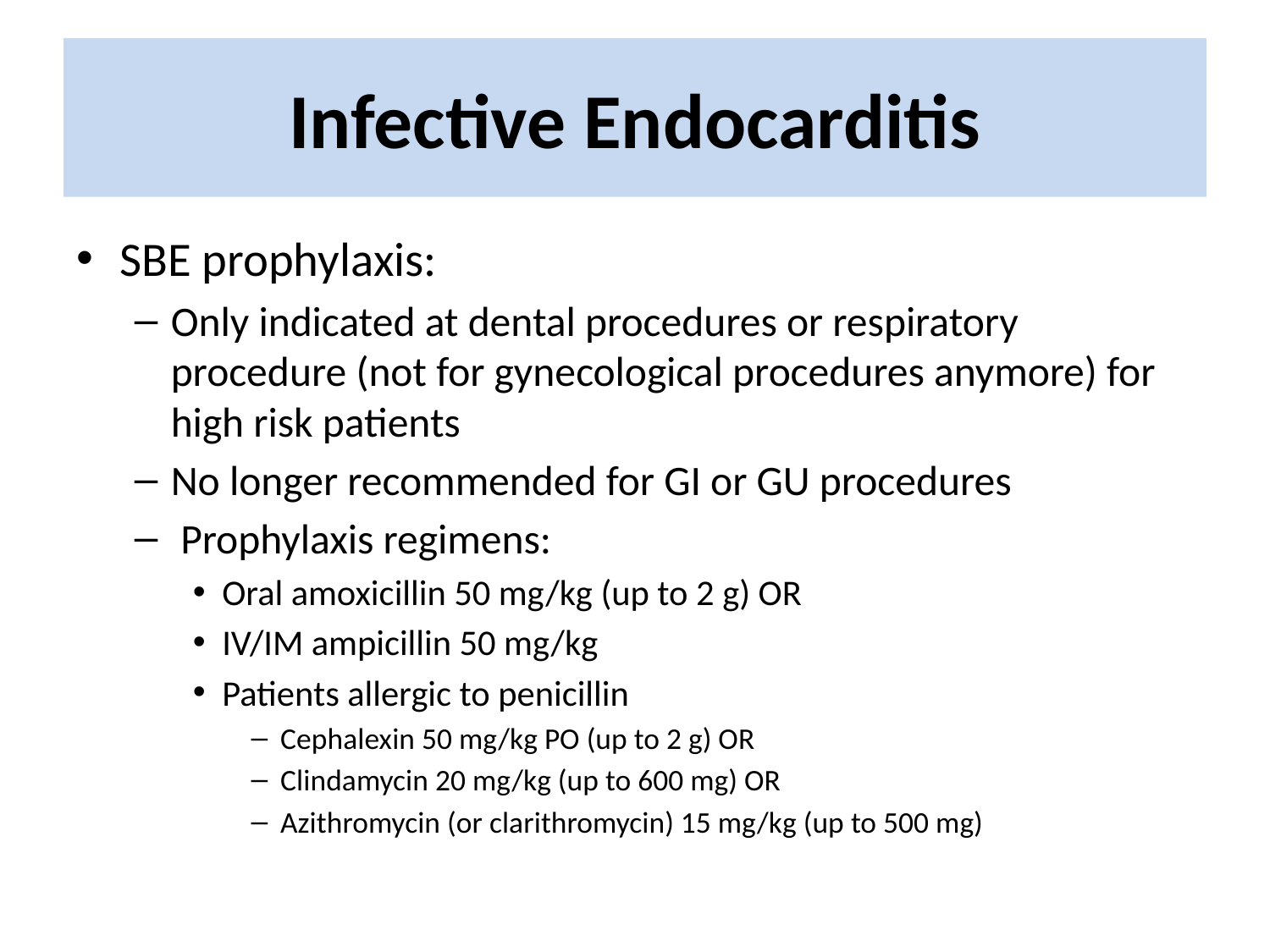

# Infective Endocarditis
SBE prophylaxis:
Only indicated at dental procedures or respiratory procedure (not for gynecological procedures anymore) for high risk patients
No longer recommended for GI or GU procedures
 Prophylaxis regimens:
Oral amoxicillin 50 mg/kg (up to 2 g) OR
IV/IM ampicillin 50 mg/kg
Patients allergic to penicillin
Cephalexin 50 mg/kg PO (up to 2 g) OR
Clindamycin 20 mg/kg (up to 600 mg) OR
Azithromycin (or clarithromycin) 15 mg/kg (up to 500 mg)